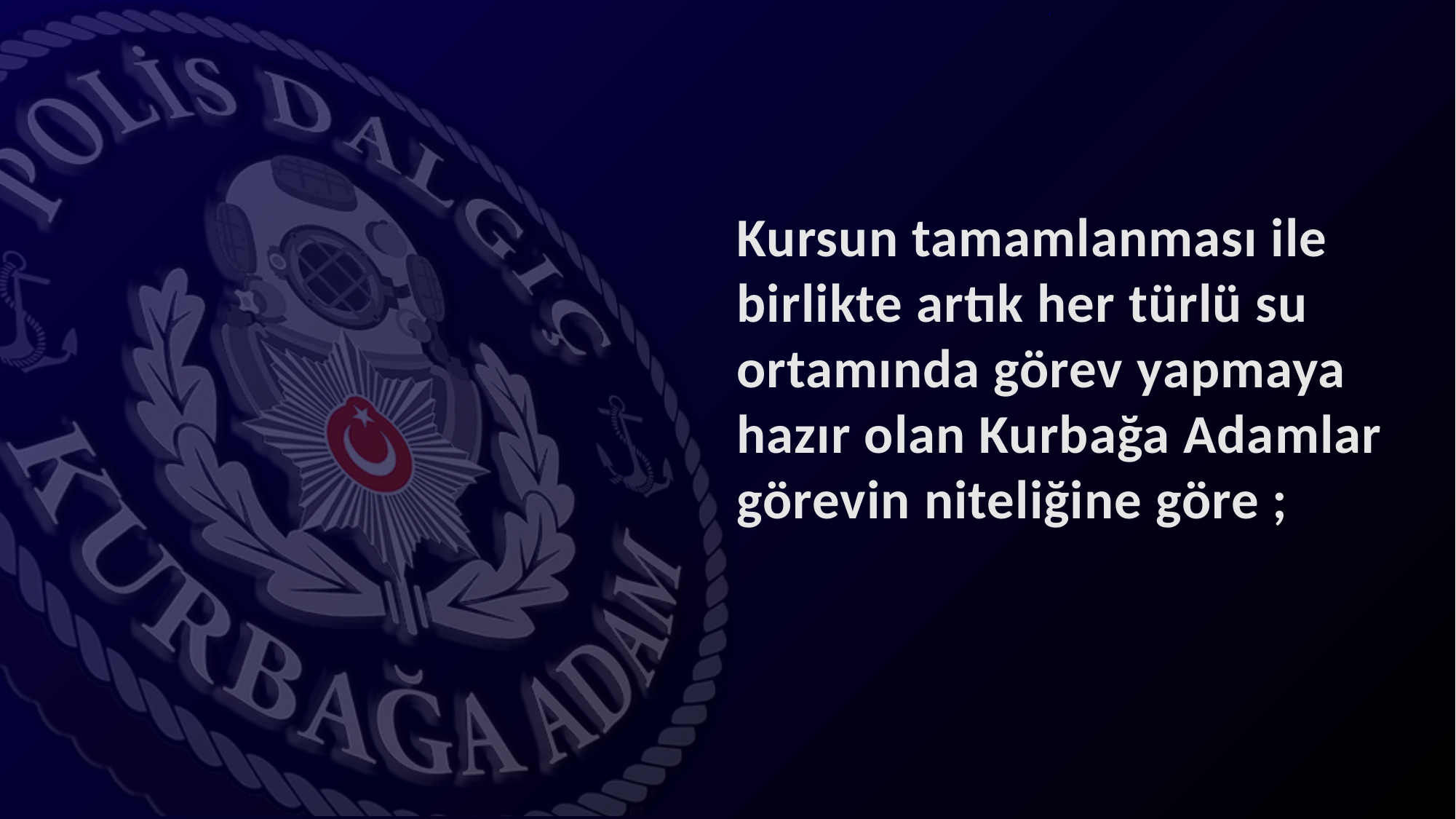

Kursun tamamlanması ile birlikte artık her türlü su ortamında görev yapmaya hazır olan Kurbağa Adamlar görevin niteliğine göre ;